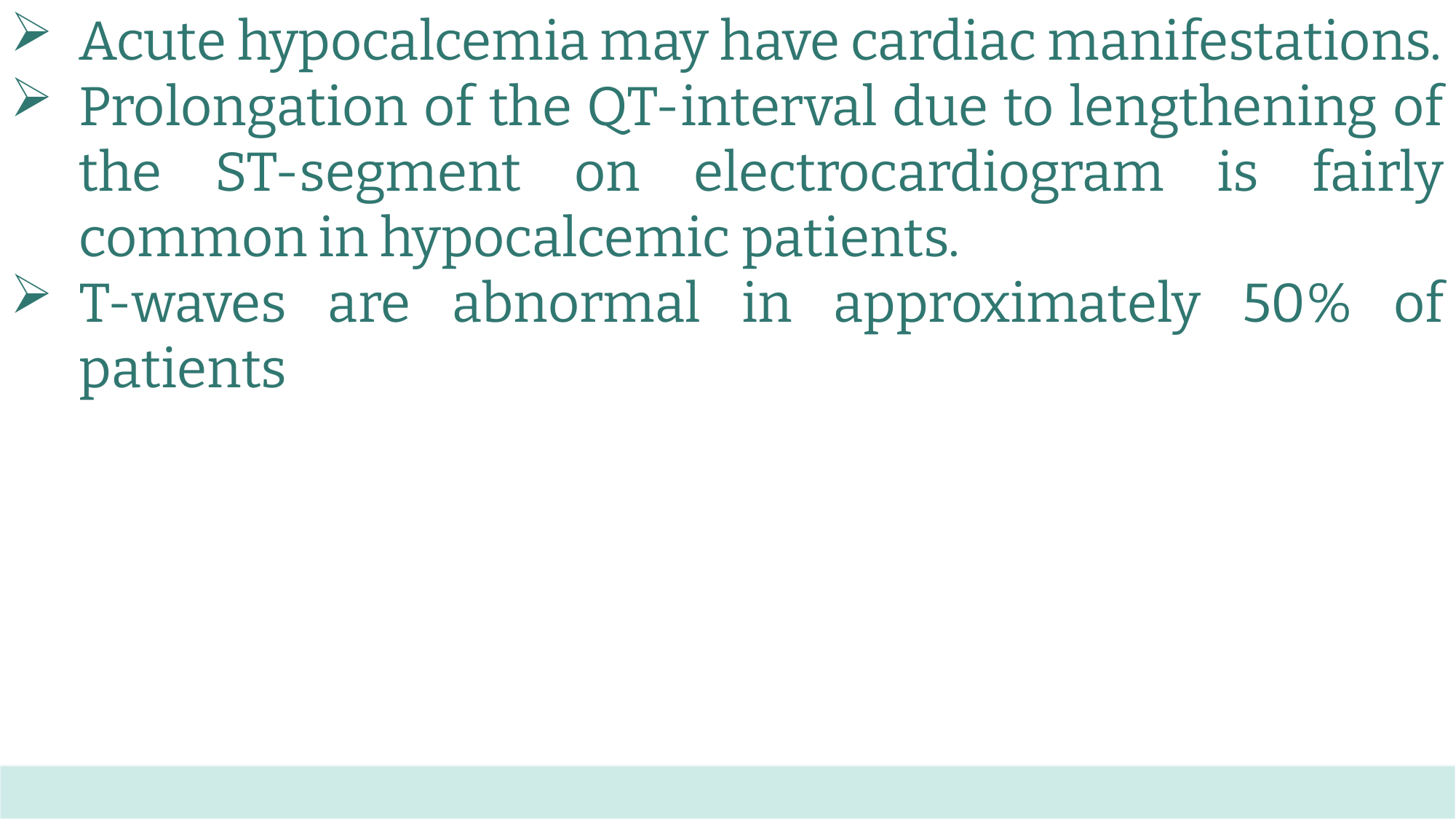

Acute hypocalcemia may have cardiac manifestations.
Prolongation of the QT-interval due to lengthening of the ST-segment on electrocardiogram is fairly common in hypocalcemic patients.
T-waves are abnormal in approximately 50% of patients